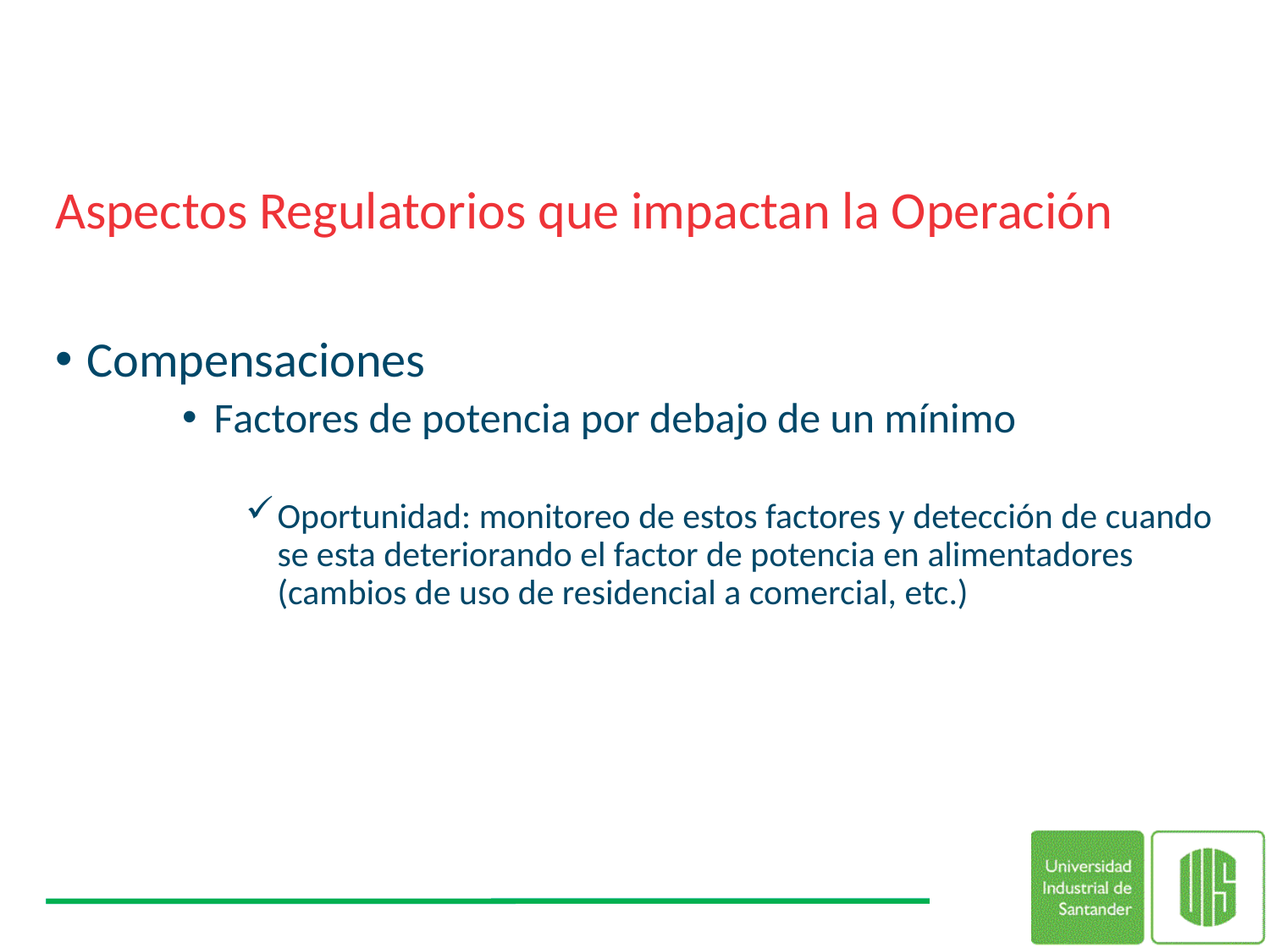

# Aspectos Regulatorios que impactan la Operación
Compensaciones
Factores de potencia por debajo de un mínimo

Oportunidad: monitoreo de estos factores y detección de cuando se esta deteriorando el factor de potencia en alimentadores (cambios de uso de residencial a comercial, etc.)